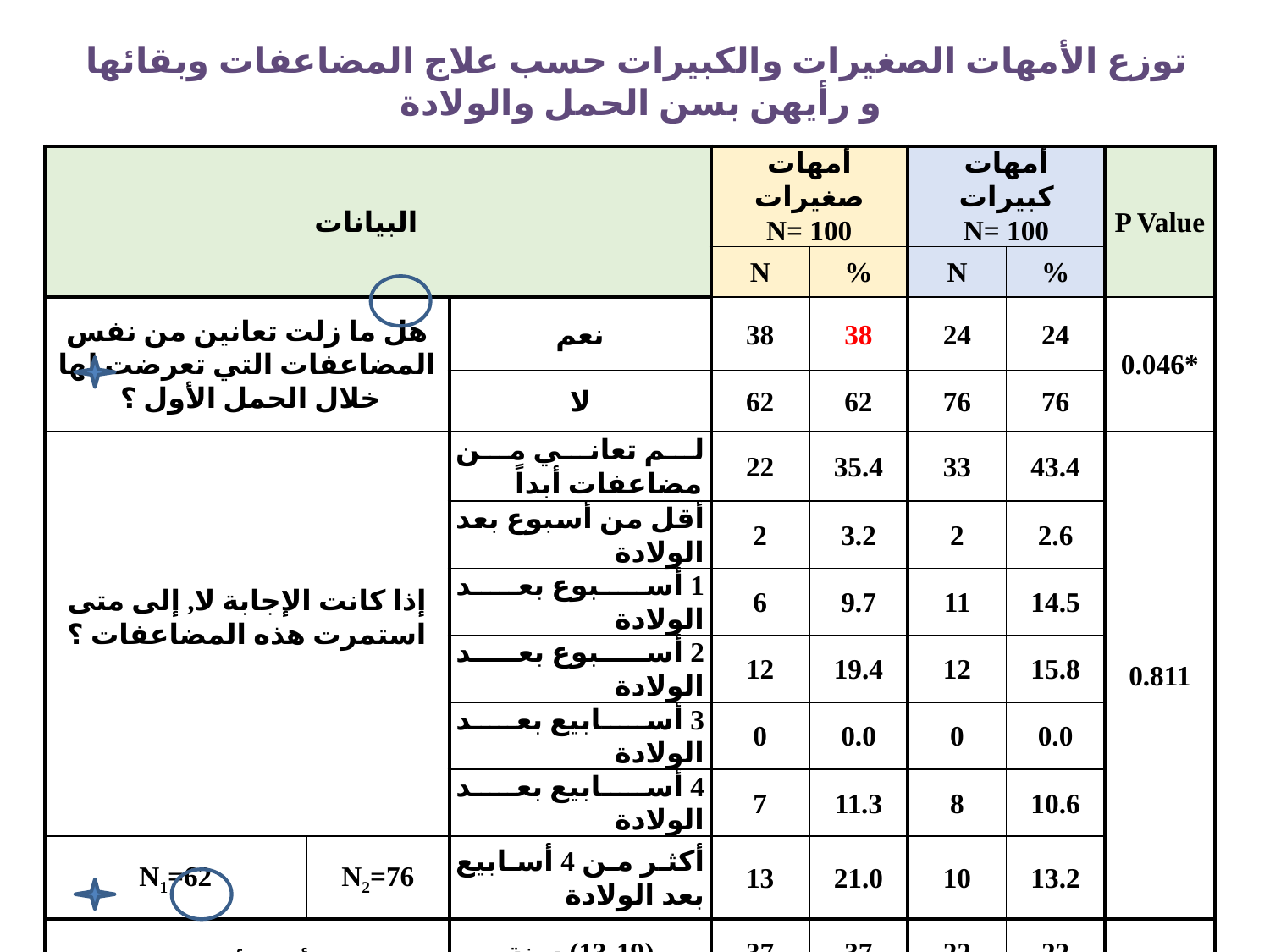

# توزع الأمهات الصغيرات والكبيرات حسب علاج المضاعفات وبقائها و رأيهن بسن الحمل والولادة
| البيانات |  |  | أمهات صغيرات N= 100 |  | أمهات كبيرات N= 100 |  | P Value |
| --- | --- | --- | --- | --- | --- | --- | --- |
|  |  |  | N | % | N | % |  |
| هل ما زلت تعانين من نفس المضاعفات التي تعرضت لها خلال الحمل الأول ؟ |  | نعم | 38 | 38 | 24 | 24 | 0.046\* |
|  |  | لا | 62 | 62 | 76 | 76 |  |
| إذا كانت الإجابة لا, إلى متى استمرت هذه المضاعفات ؟ |  | لم تعاني من مضاعفات أبداً | 22 | 35.4 | 33 | 43.4 | 0.811 |
|  |  | أقل من أسبوع بعد الولادة | 2 | 3.2 | 2 | 2.6 |  |
|  |  | 1 أسبوع بعد الولادة | 6 | 9.7 | 11 | 14.5 |  |
|  |  | 2 أسبوع بعد الولادة | 12 | 19.4 | 12 | 15.8 |  |
|  |  | 3 أسابيع بعد الولادة | 0 | 0.0 | 0 | 0.0 |  |
|  |  | 4 أسابيع بعد الولادة | 7 | 11.3 | 8 | 10.6 |  |
| N1=62 | N2=76 | أكثر من 4 أسابيع بعد الولادة | 13 | 21.0 | 10 | 13.2 |  |
| حسب رأي الأمهات ما هو أفضل سن للحمل والولادة |  | (13-19) سنة | 37 | 37 | 22 | 22 | 0.020\* |
|  |  | ( 20-30) سنة | 63 | 63 | 78 | 78 |  |